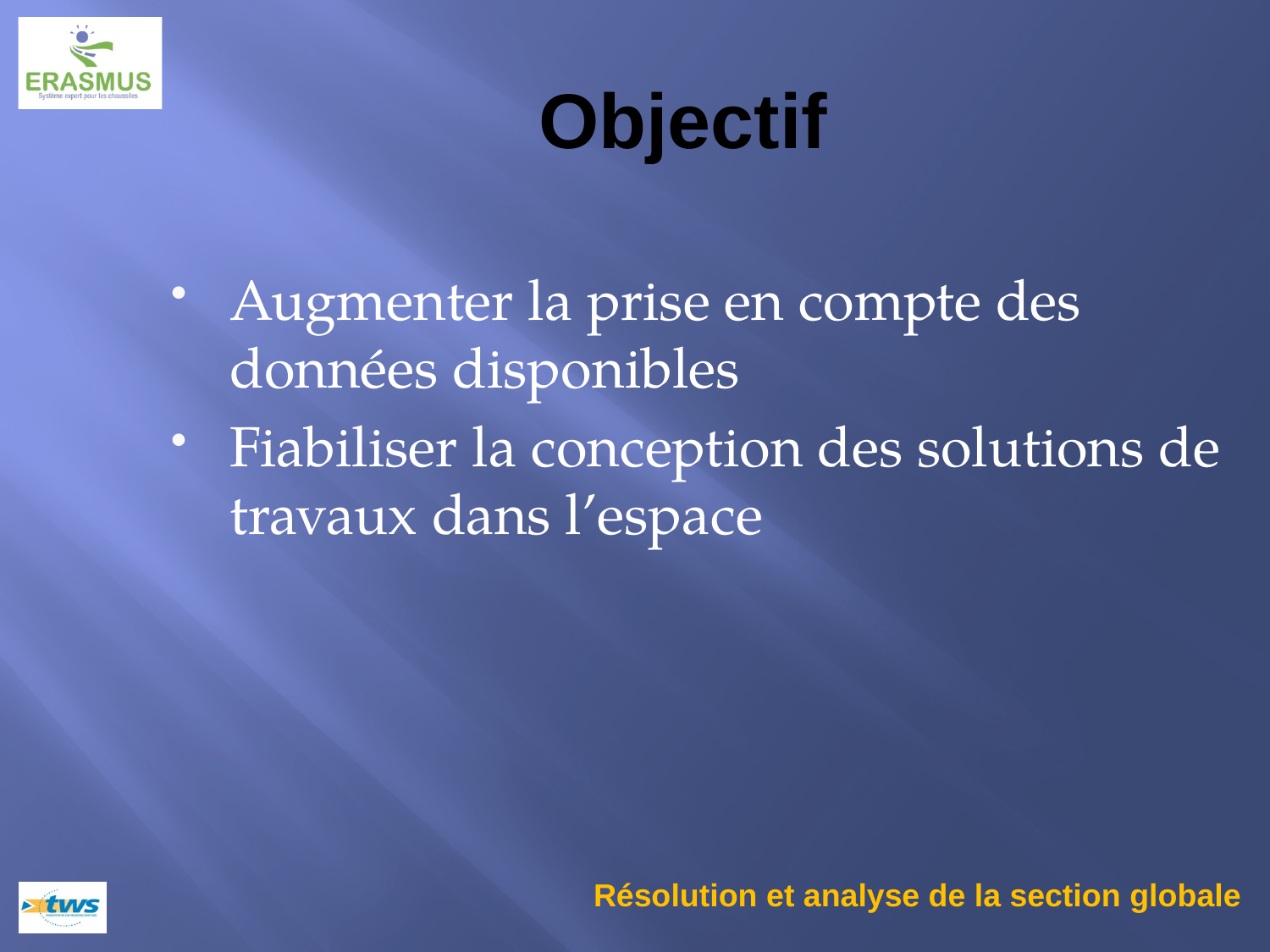

# Objectif
Augmenter la prise en compte des données disponibles
Fiabiliser la conception des solutions de travaux dans l’espace
Résolution et analyse de la section globale